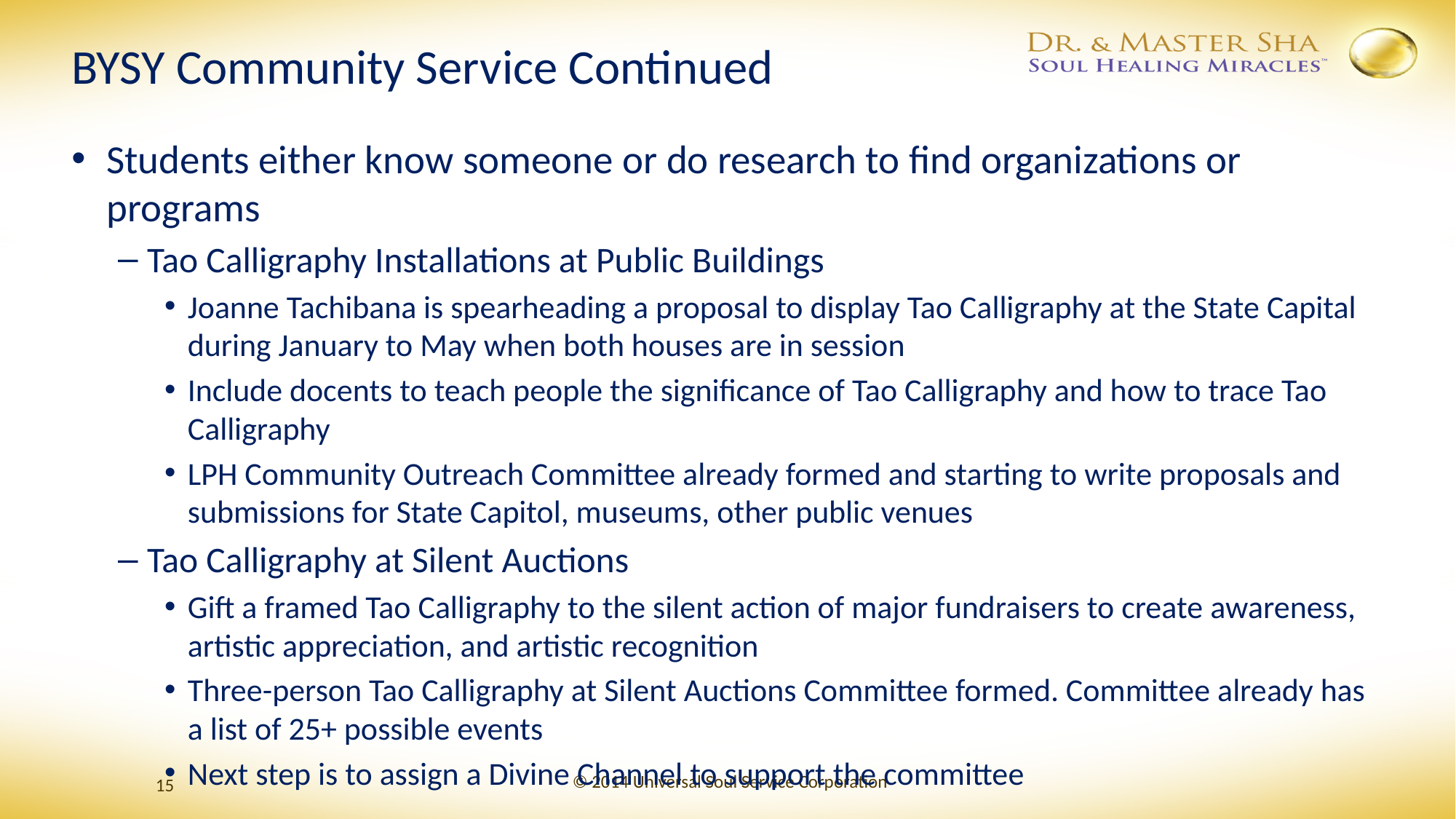

# BYSY Community Service Continued
Students either know someone or do research to find organizations or programs
Tao Calligraphy Installations at Public Buildings
Joanne Tachibana is spearheading a proposal to display Tao Calligraphy at the State Capital during January to May when both houses are in session
Include docents to teach people the significance of Tao Calligraphy and how to trace Tao Calligraphy
LPH Community Outreach Committee already formed and starting to write proposals and submissions for State Capitol, museums, other public venues
Tao Calligraphy at Silent Auctions
Gift a framed Tao Calligraphy to the silent action of major fundraisers to create awareness, artistic appreciation, and artistic recognition
Three-person Tao Calligraphy at Silent Auctions Committee formed. Committee already has a list of 25+ possible events
Next step is to assign a Divine Channel to support the committee

© 2014 Universal Soul Service Corporation
15